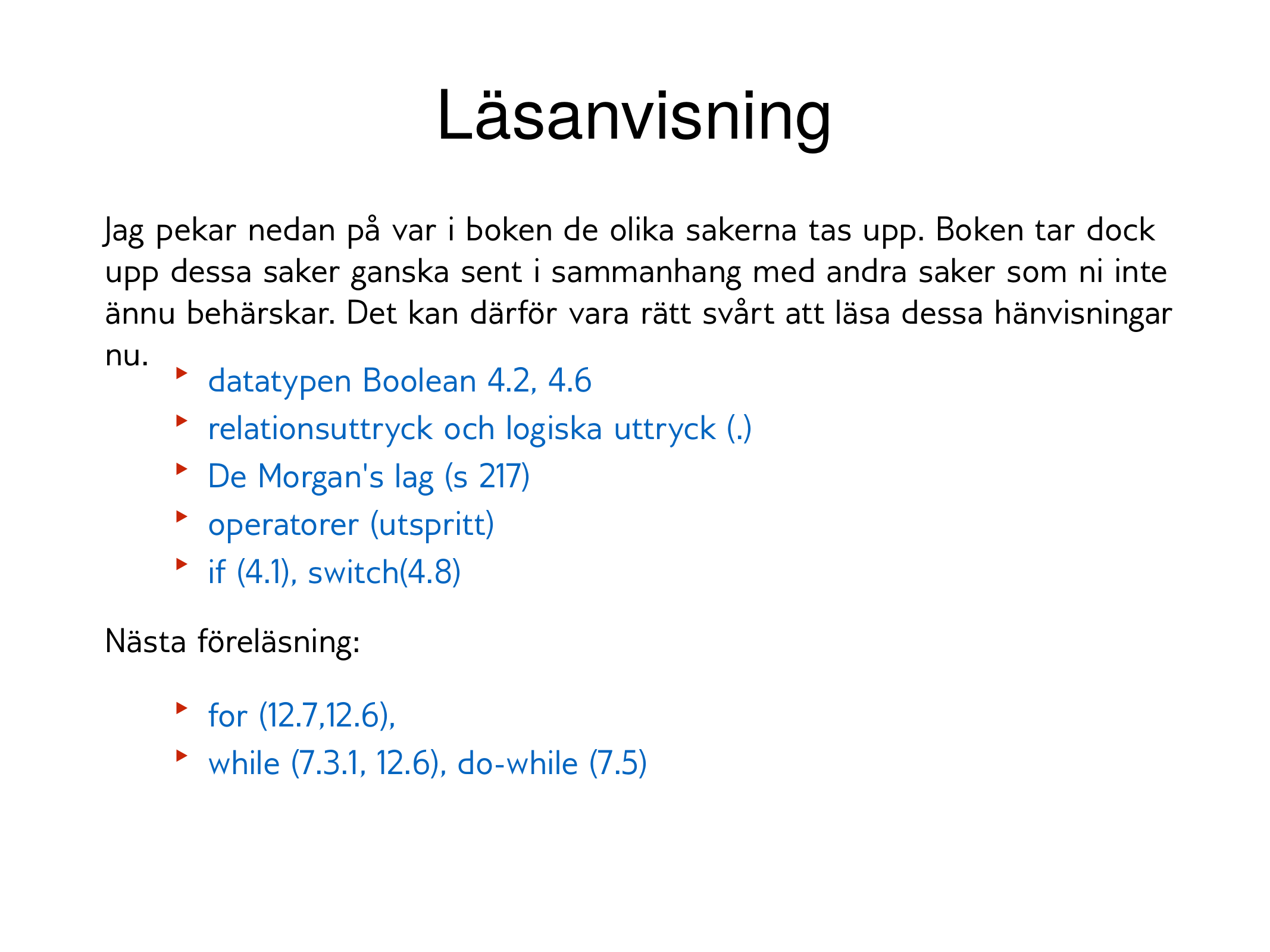

Läsanvisning
Jag pekar nedan på var i boken de olika sakerna tas upp. Boken tar dock upp dessa saker ganska sent i sammanhang med andra saker som ni inte ännu behärskar. Det kan därför vara rätt svårt att läsa dessa hänvisningar nu.
datatypen Boolean 4.2, 4.6
relationsuttryck och logiska uttryck (.)
De Morgan's lag (s 217)
operatorer (utspritt)
if (4.1), switch(4.8)

for (12.7,12.6),
while (7.3.1, 12.6), do-while (7.5)
Nästa föreläsning: